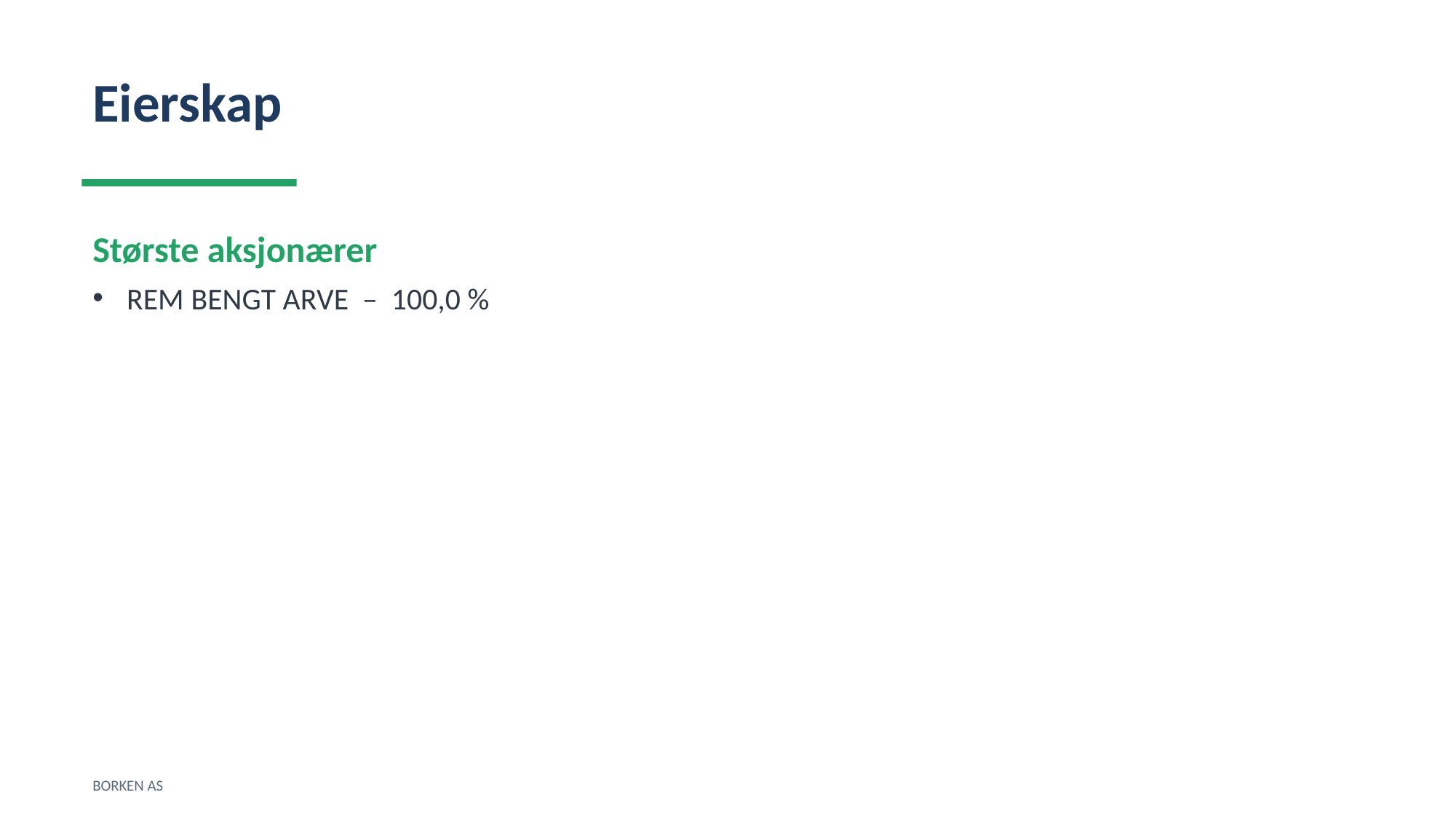

Eierskap

Største aksjonærer
REM BENGT ARVE  –  100,0 %
BORKEN AS